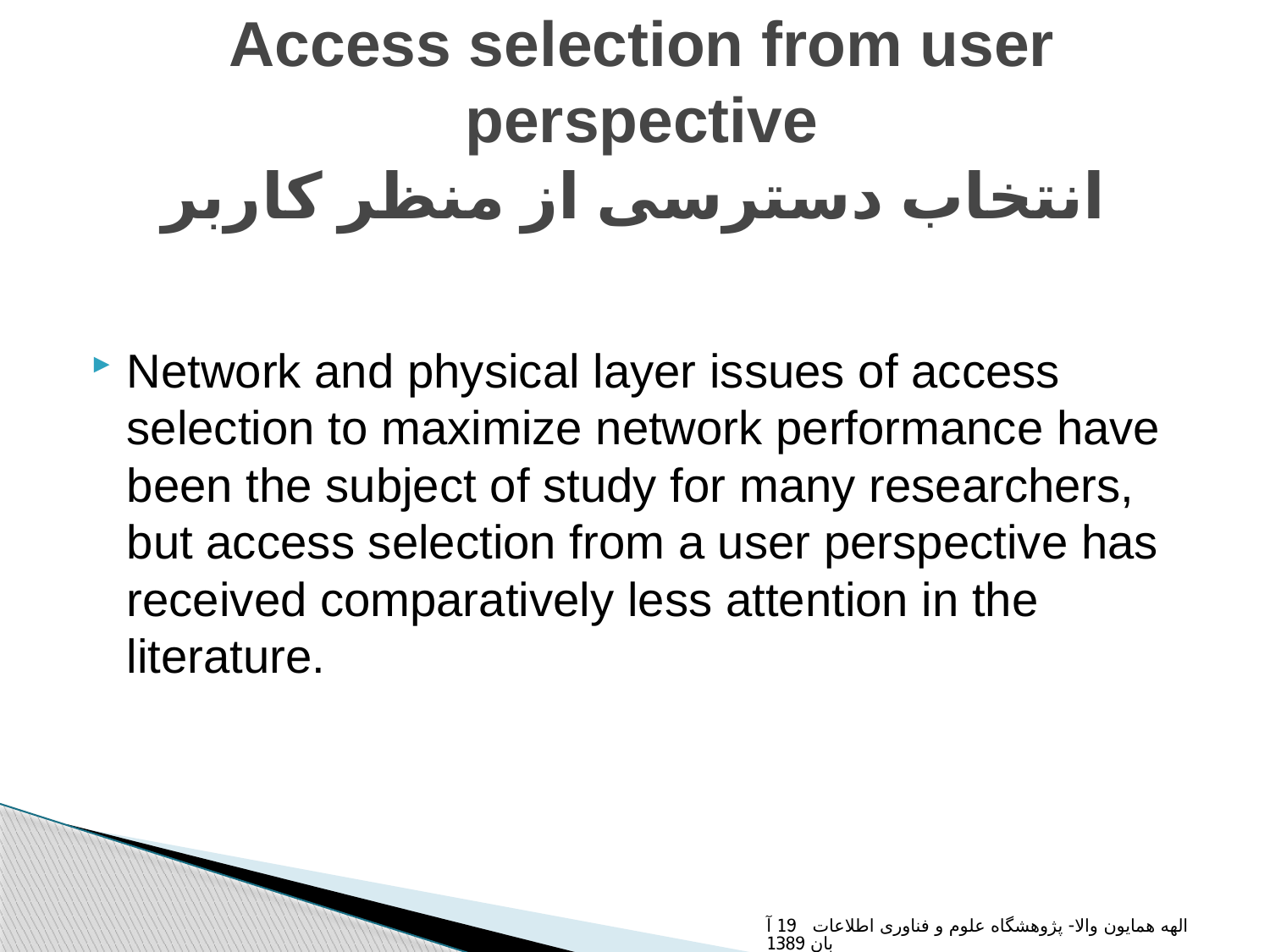

# Access selection from user perspective انتخاب دسترسی از منظر کاربر

Network and physical layer issues of access selection to maximize network performance have been the subject of study for many researchers, but access selection from a user perspective has received comparatively less attention in the literature.

الهه همایون والا- پژوهشگاه علوم و فناوری اطلاعات   19 آبان 1389